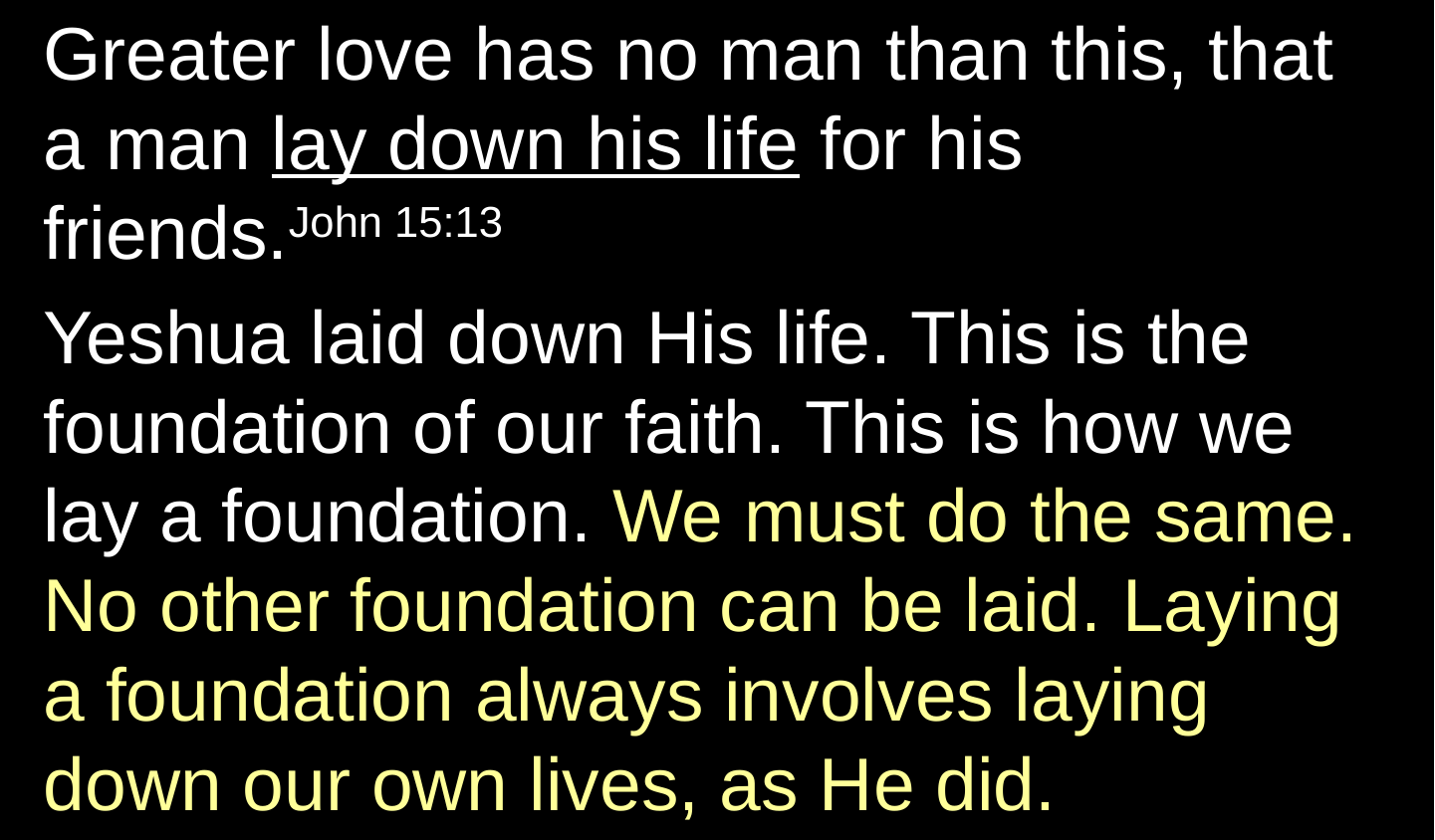

Greater love has no man than this, that a man lay down his life for his friends.John 15:13
Yeshua laid down His life. This is the foundation of our faith. This is how we lay a foundation. We must do the same. No other foundation can be laid. Laying a foundation always involves laying down our own lives, as He did.